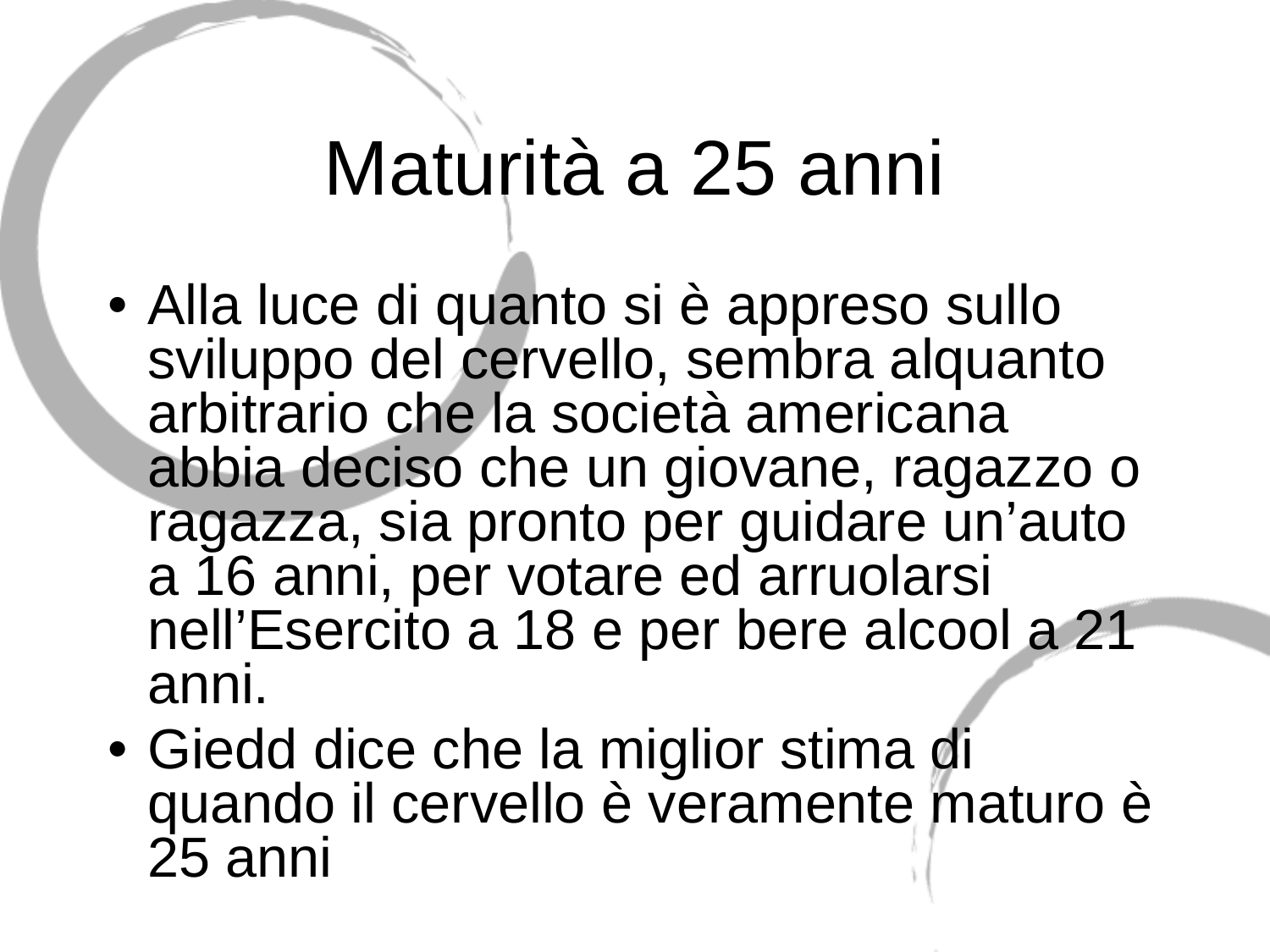

# Maturità a 25 anni
Alla luce di quanto si è appreso sullo sviluppo del cervello, sembra alquanto arbitrario che la società americana abbia deciso che un giovane, ragazzo o ragazza, sia pronto per guidare un’auto a 16 anni, per votare ed arruolarsi nell’Esercito a 18 e per bere alcool a 21 anni.
Giedd dice che la miglior stima di quando il cervello è veramente maturo è 25 anni